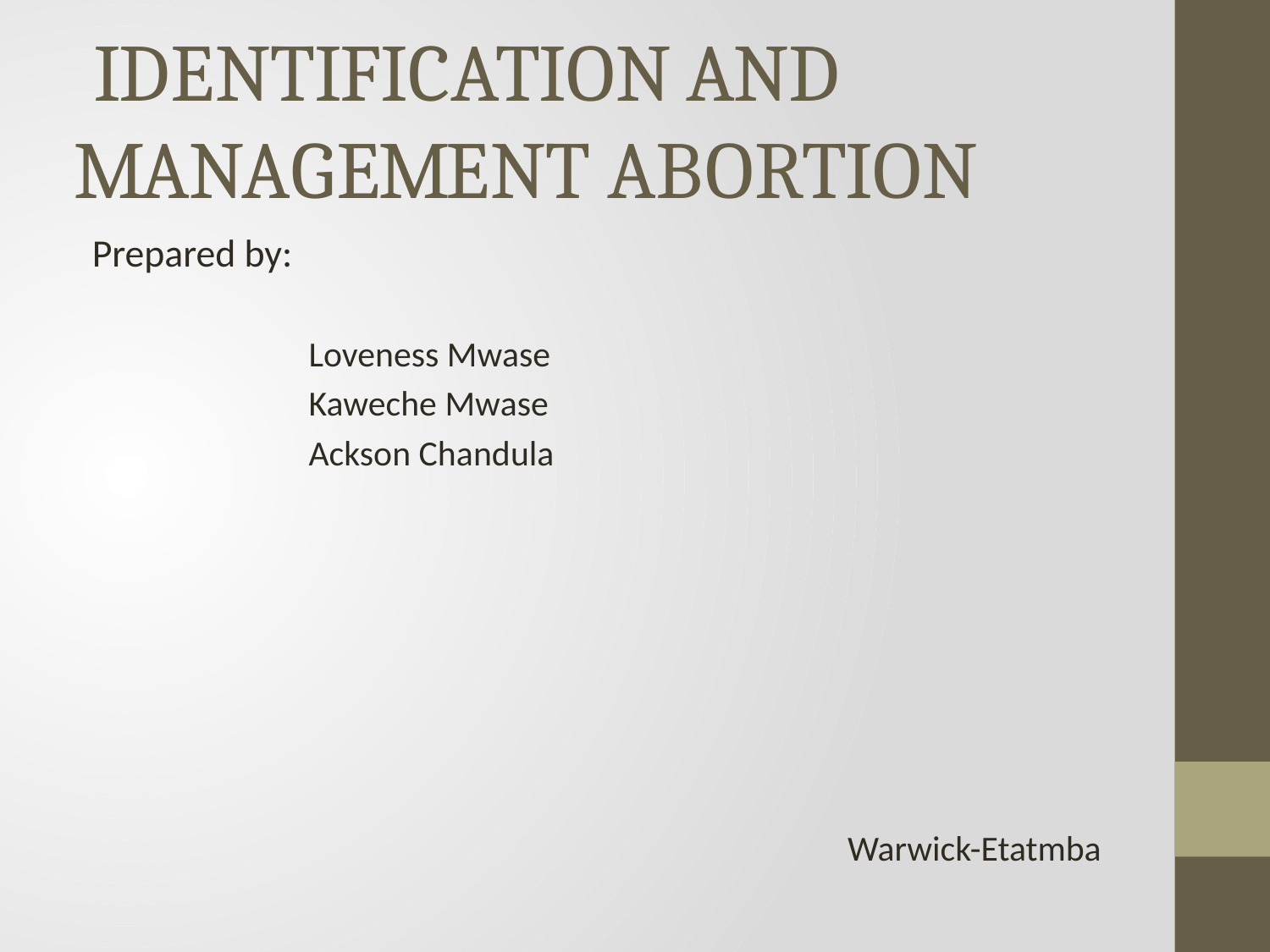

# IDENTIFICATION AND MANAGEMENT ABORTION
Prepared by:

                      Loveness Mwase
                      Kaweche Mwase
                      Ackson Chandula

                                                                                         Warwick-Etatmba